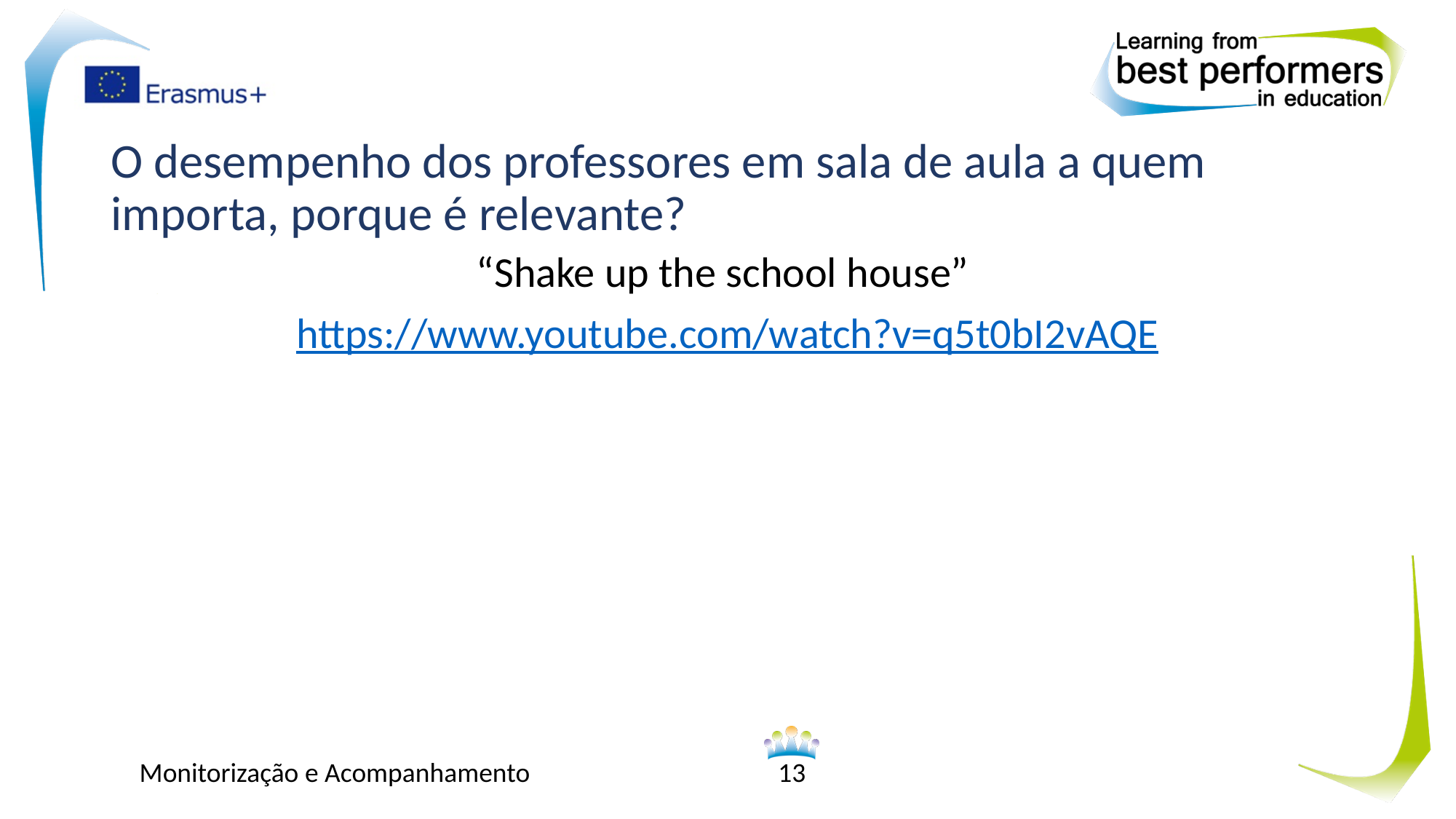

# O desempenho dos professores em sala de aula a quem importa, porque é relevante?
“Shake up the school house”
https://www.youtube.com/watch?v=q5t0bI2vAQE

Monitorização e Acompanhamento

13